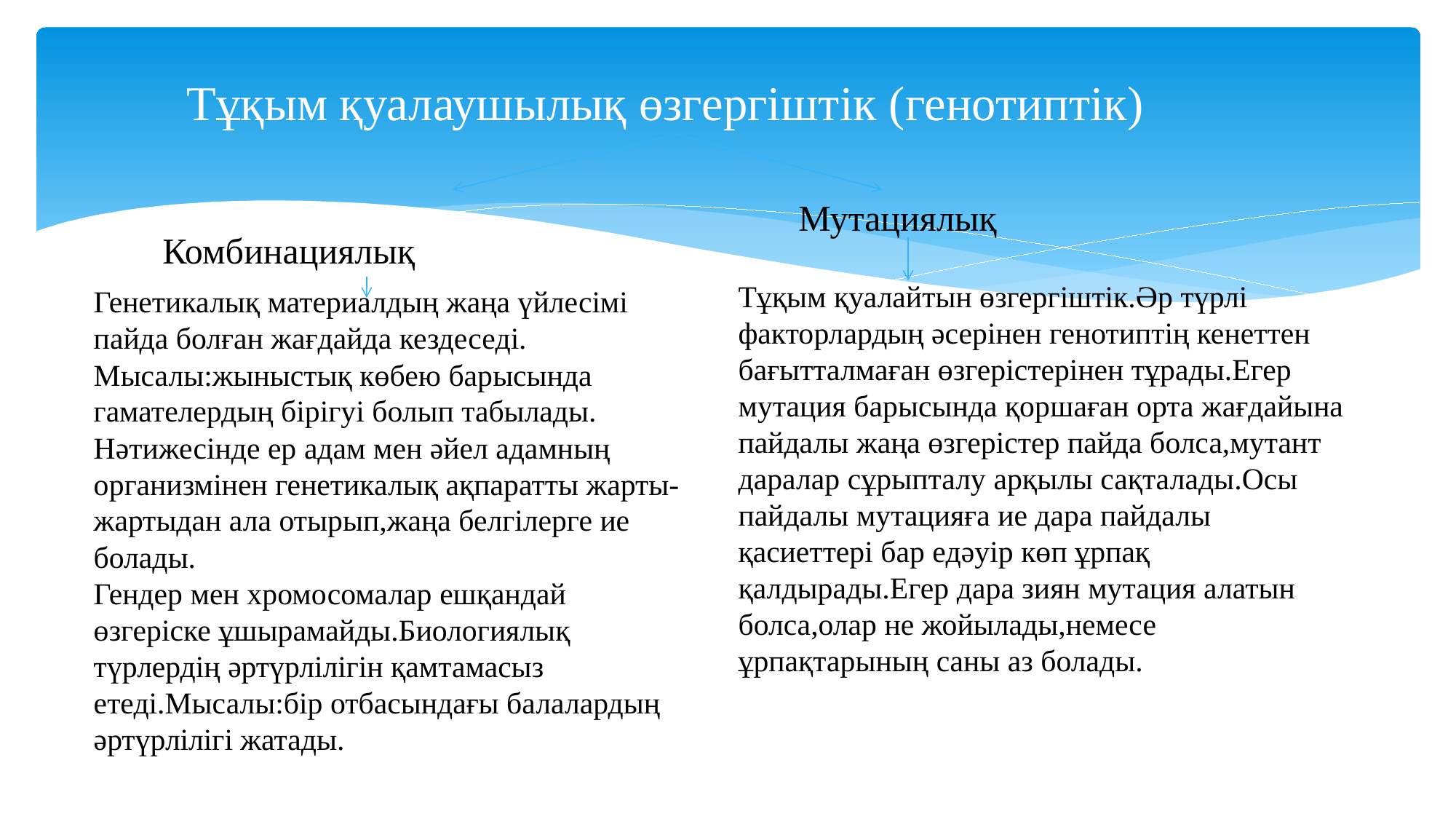

# Тұқым қуалаушылық өзгергіштік (генотиптік)
                     Комбинациялық
Мутациялық
Тұқым қуалайтын өзгергіштік.Әр түрлі факторлардың әсерінен генотиптің кенеттен бағытталмаған өзгерістерінен тұрады.Егер мутация барысында қоршаған орта жағдайына пайдалы жаңа өзгерістер пайда болса,мутант даралар сұрыпталу арқылы сақталады.Осы пайдалы мутацияға ие дара пайдалы қасиеттері бар едәуір көп ұрпақ қалдырады.Егер дара зиян мутация алатын болса,олар не жойылады,немесе ұрпақтарының саны аз болады.
Генетикалық материалдың жаңа үйлесімі пайда болған жағдайда кездеседі.
Мысалы:жыныстық көбею барысында гамателердың бірігуі болып табылады.
Нәтижесінде ер адам мен әйел адамның организмінен генетикалық ақпаратты жарты-жартыдан ала отырып,жаңа белгілерге ие болады.
Гендер мен хромосомалар ешқандай өзгеріске ұшырамайды.Биологиялық түрлердің әртүрлілігін қамтамасыз етеді.Мысалы:бір отбасындағы балалардың әртүрлілігі жатады.